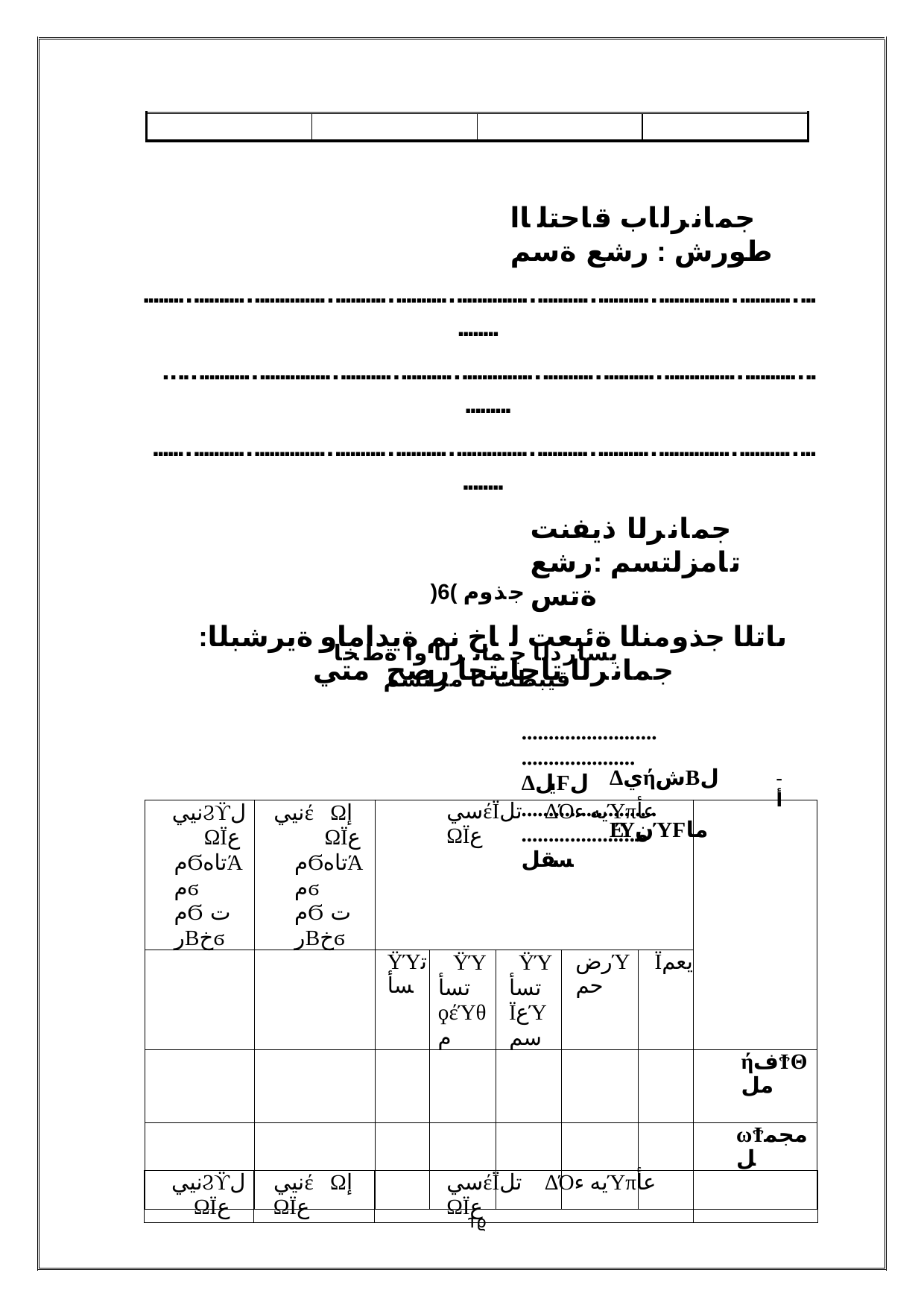

جمانرلاب قاحتلاا طورش : رشع ةسم
...................................................................................................................................
...............................................................................................................................
.................................................................................................................................
جمانرلا ذيفنت تامزلتسم :رشع ةتس
:ىاتلا جذومنلا ةئبعت لاخ نم ةيداماو ةيرشبلا جمانرلا تاجايتحا رصح  متي
)6( جذوم

يساردلا جمانرلا وأ ةطخا قيبطت تامزلتسم

.............................................. ΔيلϜل΍
...............................................مسقل΍
ΔيήشΒل΍ ΕΎنΎϜما΍
-أ
| نييϨϔل΍ ΩΪع مϬتاهΆمϭ مϬت΍رΒخϭ | نييέ΍Ωإ΍ ΩΪع مϬتاهΆمϭ مϬت΍رΒخϭ | سيέΪتل΍ ΔΌيه ءΎπعأ ΩΪع |  |  |  |  |  |
| --- | --- | --- | --- | --- | --- | --- | --- |
|  |  | ΫΎتسأ | ΫΎتسأ ϙέΎθم | ΫΎتسأ ΪعΎسم | رضΎحم | Ϊيعم |  |
|  |  |  |  |  |  |  | ήفϮΘمل΍ |
|  |  |  |  |  |  |  | ωϮمجمل΍ |
| نييϨϔل΍ ΩΪع | نييέ΍Ωإ΍ ΩΪع | سيέΪتل΍ ΔΌيه ءΎπعأ ΩΪع |  |
| --- | --- | --- | --- |
Ϯϱ